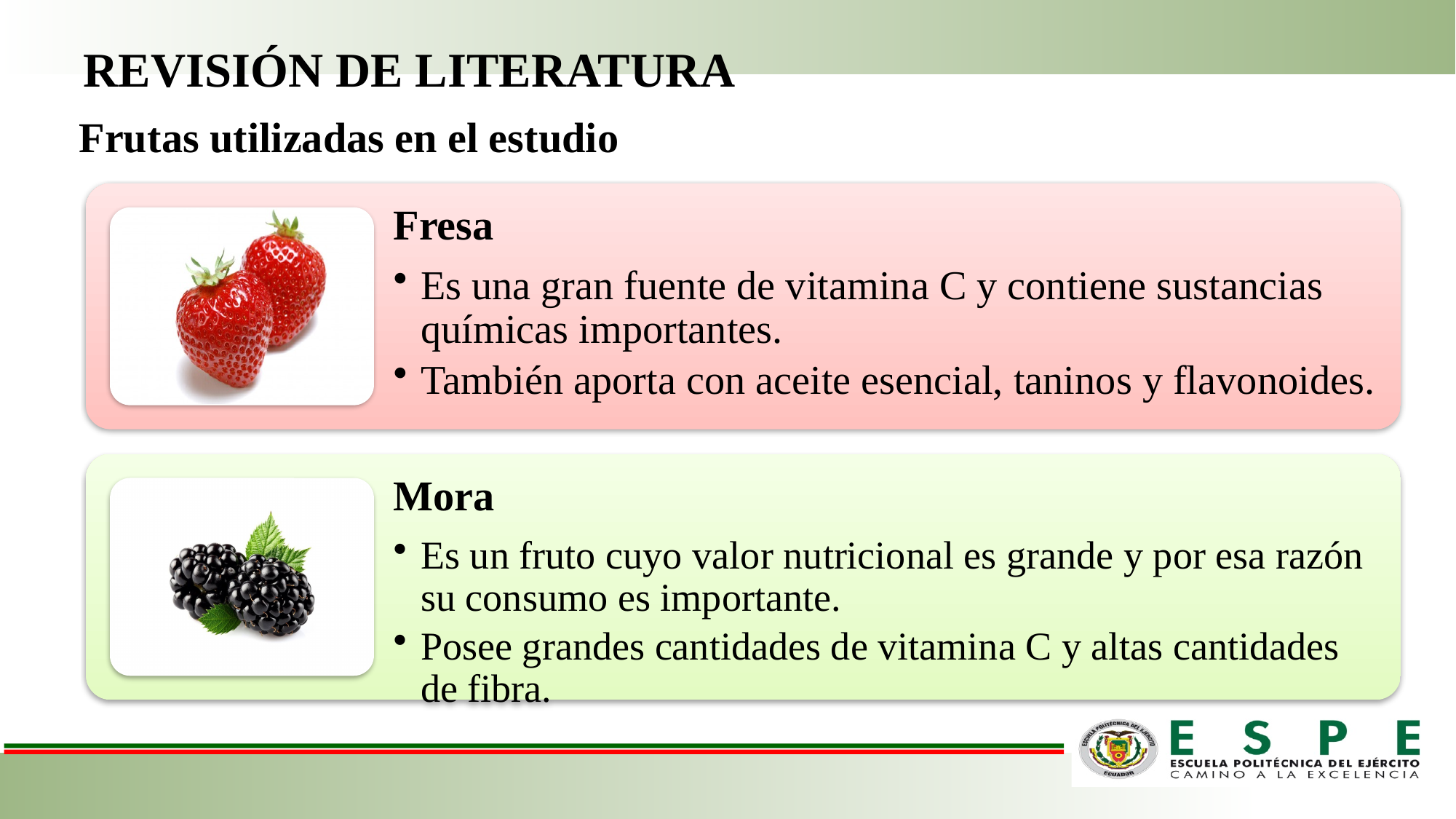

# REVISIÓN DE LITERATURA
Frutas utilizadas en el estudio

Fresa
Es una gran fuente de vitamina C y contiene sustancias químicas importantes.
También aporta con aceite esencial, taninos y flavonoides.
Mora
Es un fruto cuyo valor nutricional es grande y por esa razón su consumo es importante.
Posee grandes cantidades de vitamina C y altas cantidades de fibra.